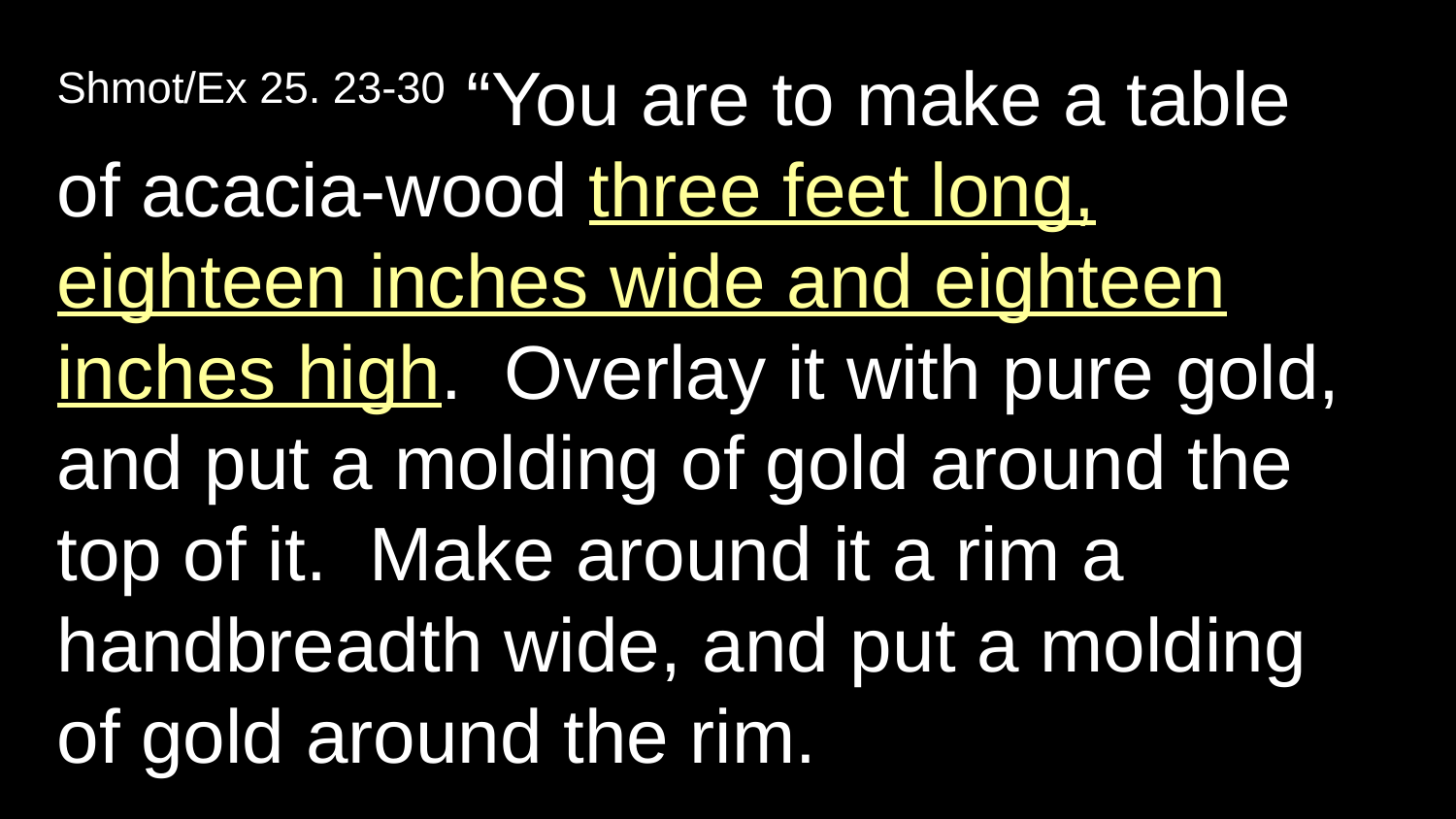

Shmot/Ex 25. 23-30 “You are to make a table of acacia-wood three feet long, eighteen inches wide and eighteen inches high.  Overlay it with pure gold, and put a molding of gold around the top of it.  Make around it a rim a handbreadth wide, and put a molding of gold around the rim.